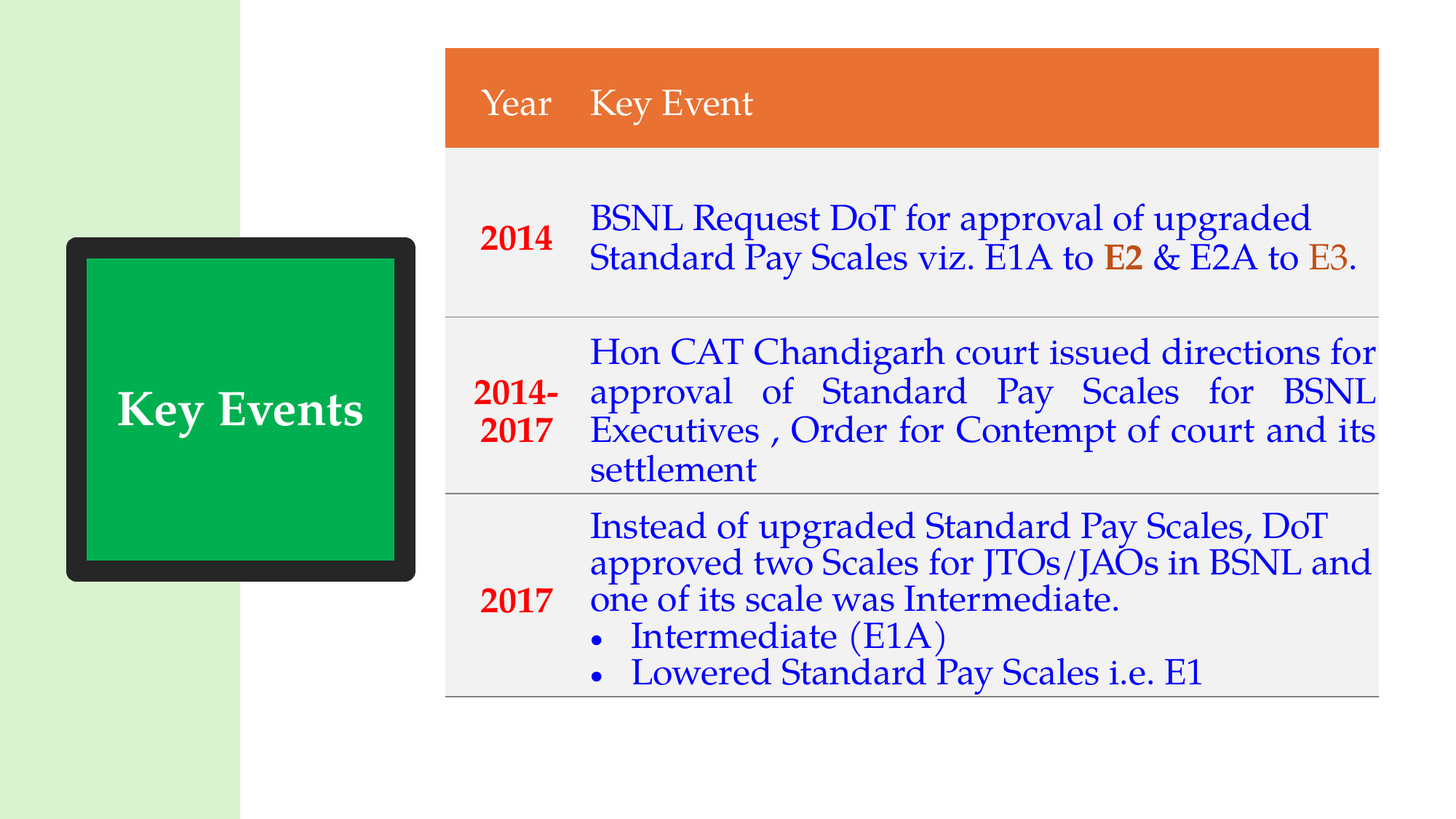

| Year | Key Event |
| --- | --- |
| 2014 | BSNL Request DoT for approval of upgraded Standard Pay Scales viz. E1A to E2 & E2A to E3. |
| 2014-2017 | Hon CAT Chandigarh court issued directions for approval of Standard Pay Scales for BSNL Executives , Order for Contempt of court and its settlement |
| 2017 | Instead of upgraded Standard Pay Scales, DoT approved two Scales for JTOs/JAOs in BSNL and one of its scale was Intermediate. Intermediate (E1A) Lowered Standard Pay Scales i.e. E1 |
# Key Events